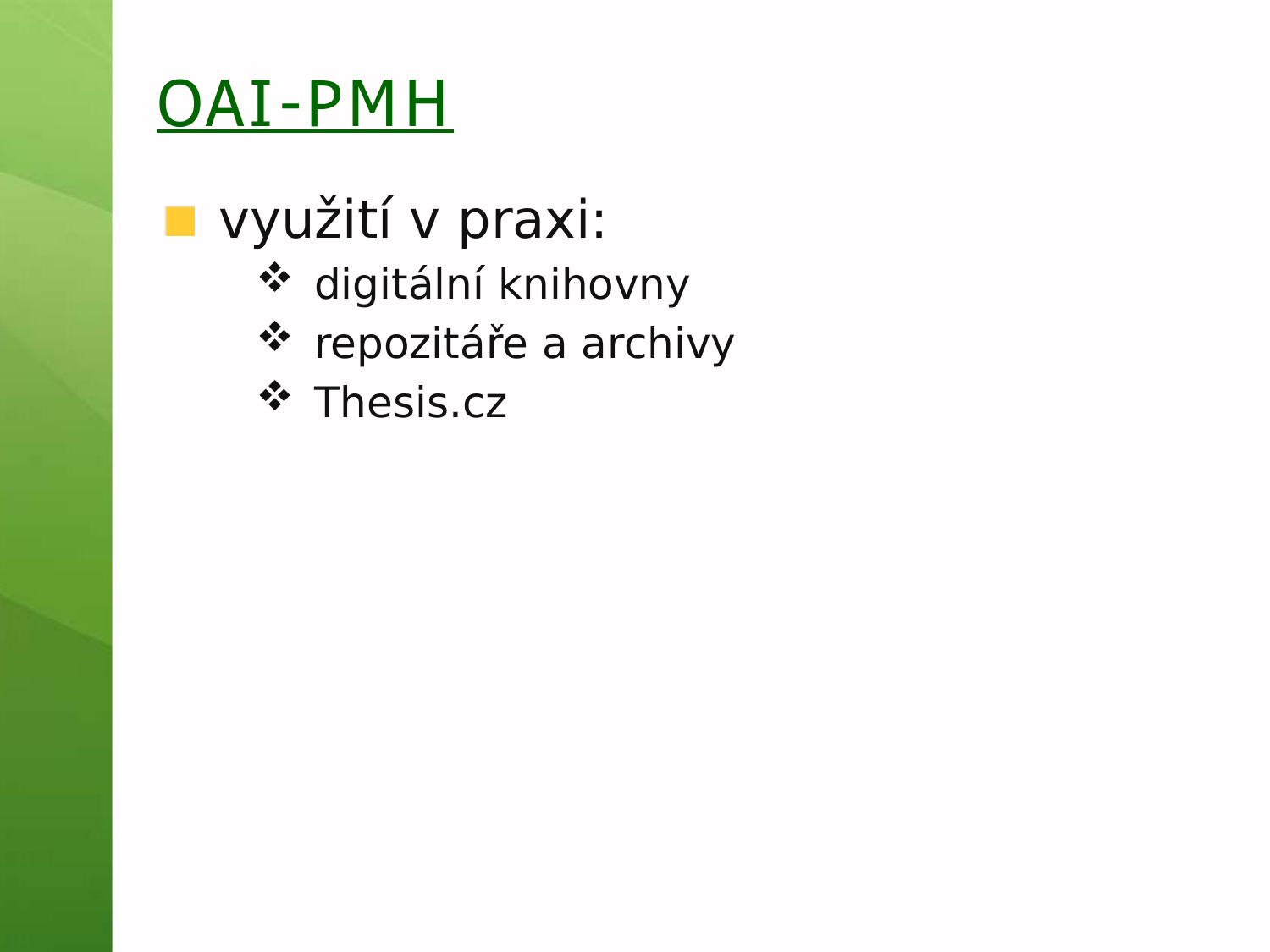

# OAI-PMH
využití v praxi:
digitální knihovny
repozitáře a archivy
Thesis.cz